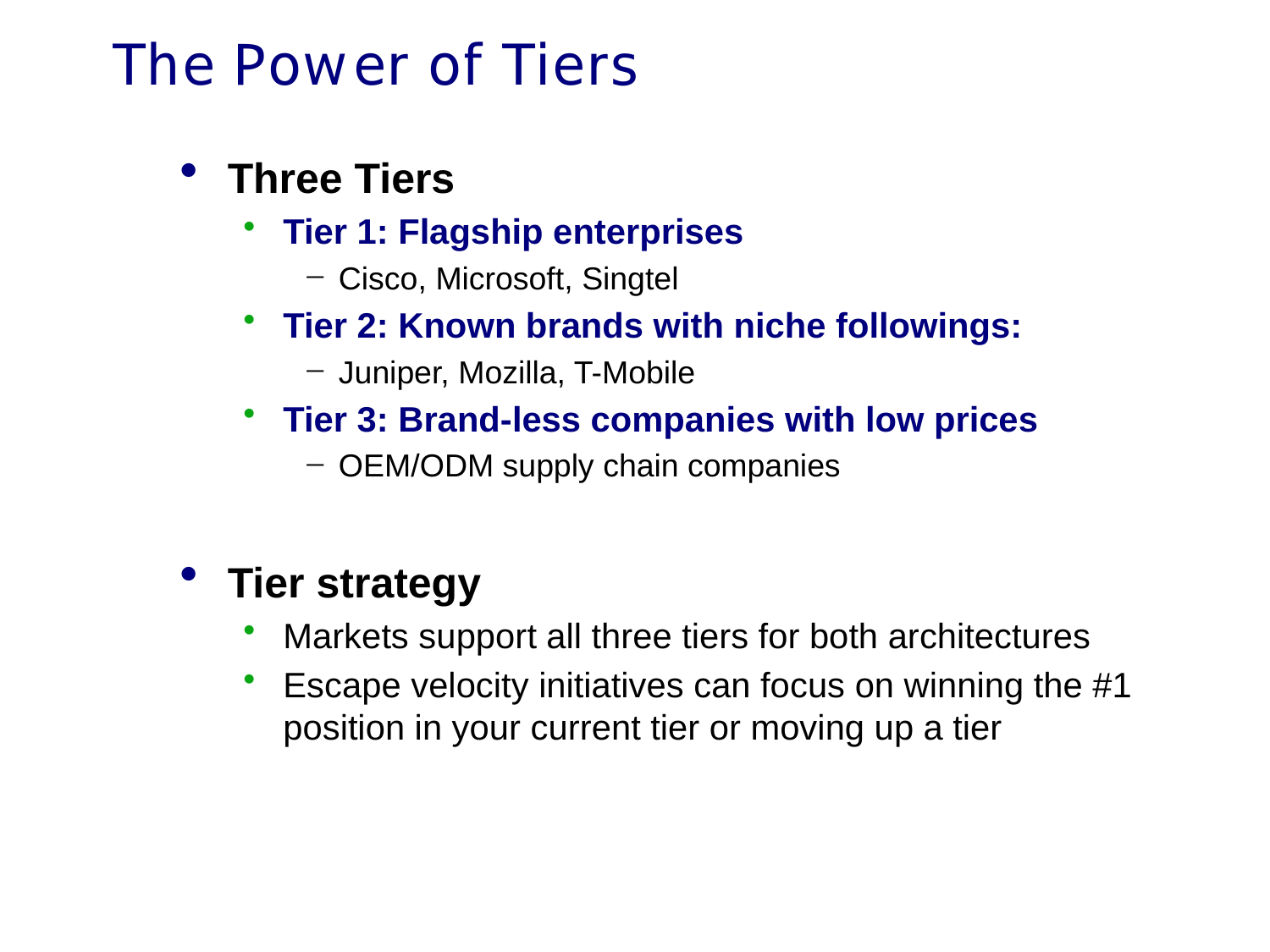

# The Power of Tiers
Three Tiers
Tier 1: Flagship enterprises
Cisco, Microsoft, Singtel
Tier 2: Known brands with niche followings:
Juniper, Mozilla, T-Mobile
Tier 3: Brand-less companies with low prices
OEM/ODM supply chain companies

Tier strategy
Markets support all three tiers for both architectures
Escape velocity initiatives can focus on winning the #1 position in your current tier or moving up a tier